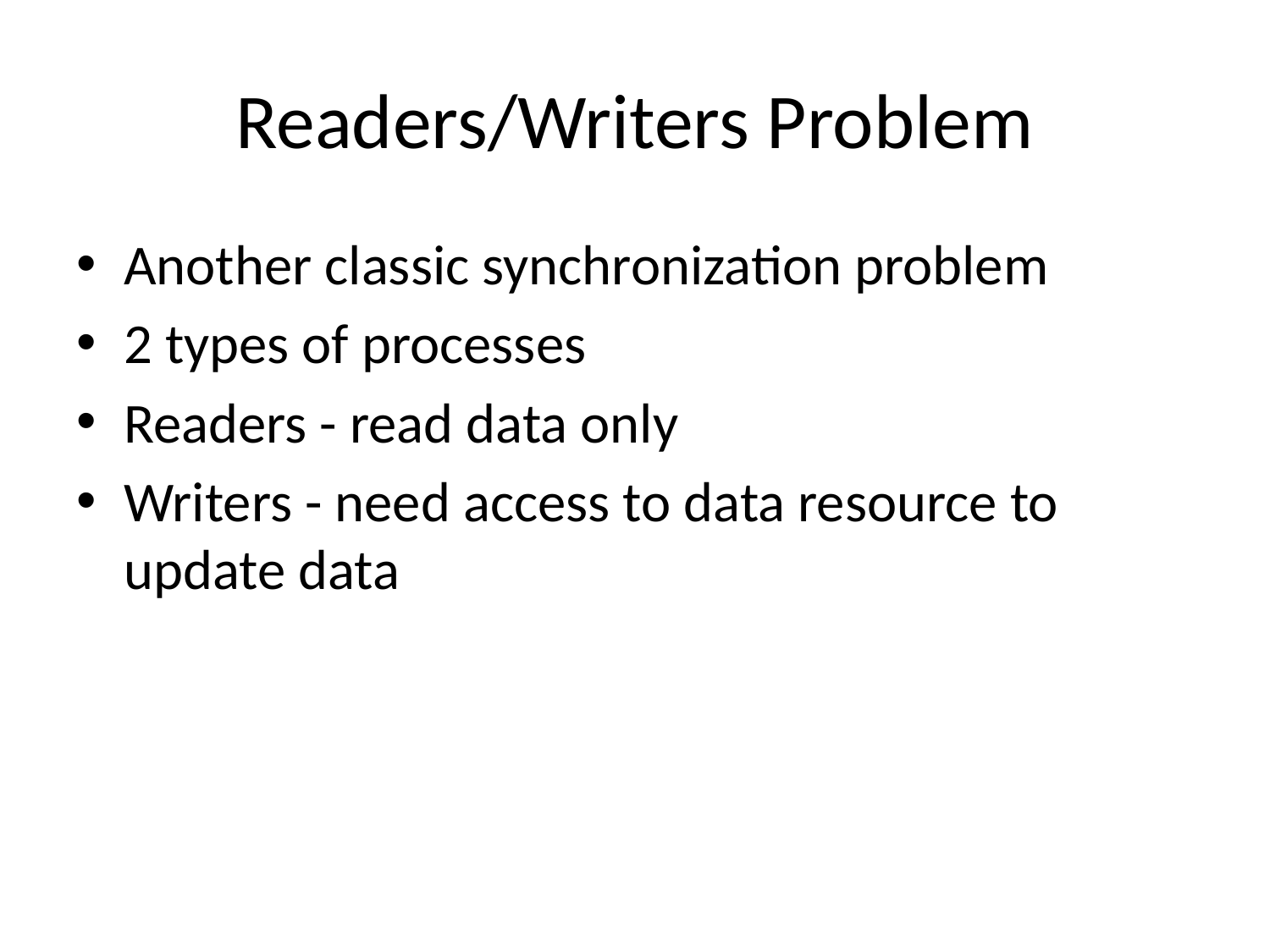

# Readers/Writers Problem
Another classic synchronization problem
2 types of processes
Readers - read data only
Writers - need access to data resource to update data